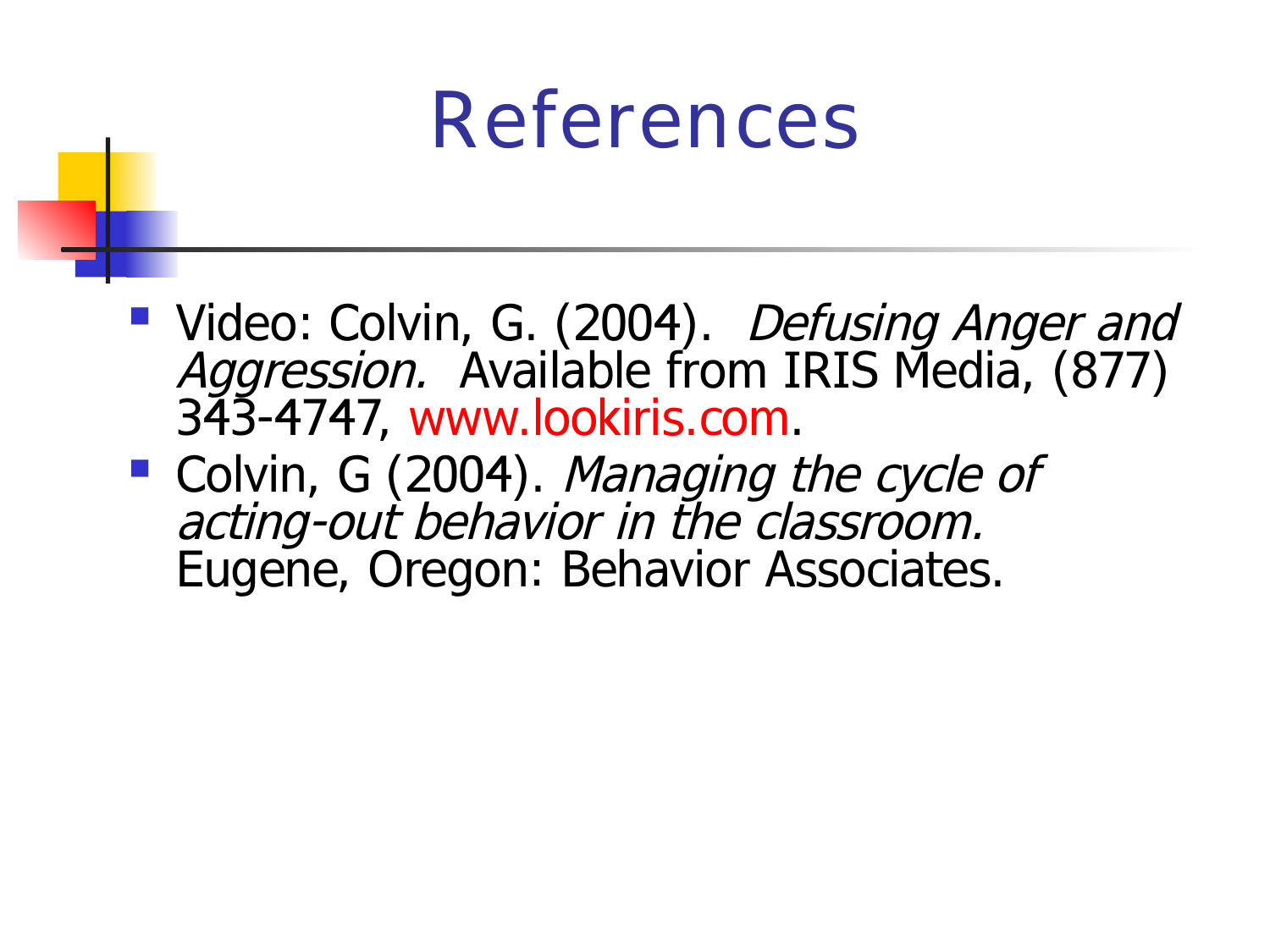

References
Video: Colvin, G. (2004).  Defusing Anger and Aggression.  Available from IRIS Media, (877) 343-4747, www.lookiris.com.
Colvin, G (2004). Managing the cycle of acting-out behavior in the classroom.  Eugene, Oregon: Behavior Associates.